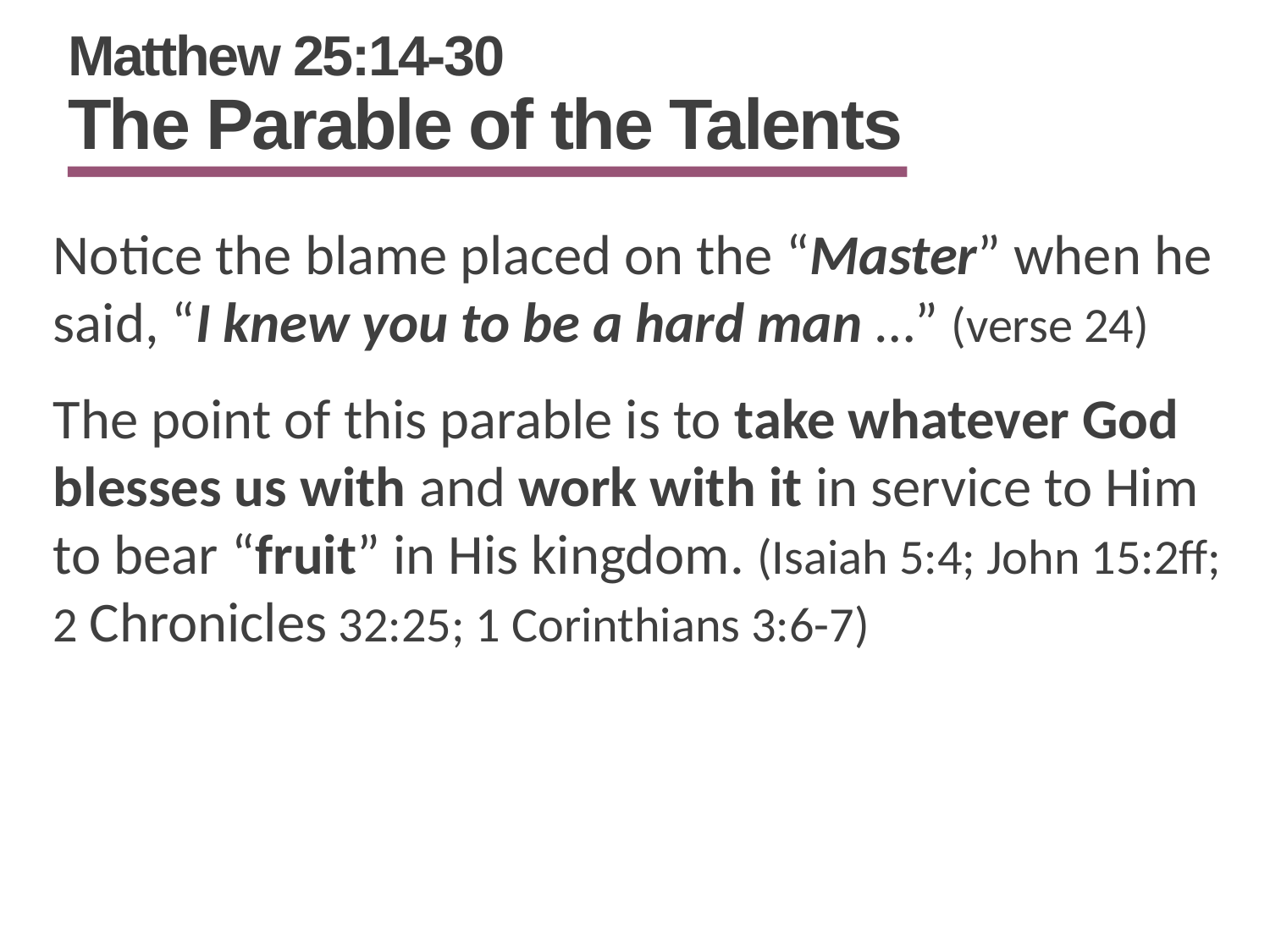

# Matthew 25:14-30 The Parable of the Talents
Notice the blame placed on the “Master” when he said, “I knew you to be a hard man …” (verse 24)
The point of this parable is to take whatever God blesses us with and work with it in service to Him to bear “fruit” in His kingdom. (Isaiah 5:4; John 15:2ff;
2 Chronicles 32:25; 1 Corinthians 3:6-7)